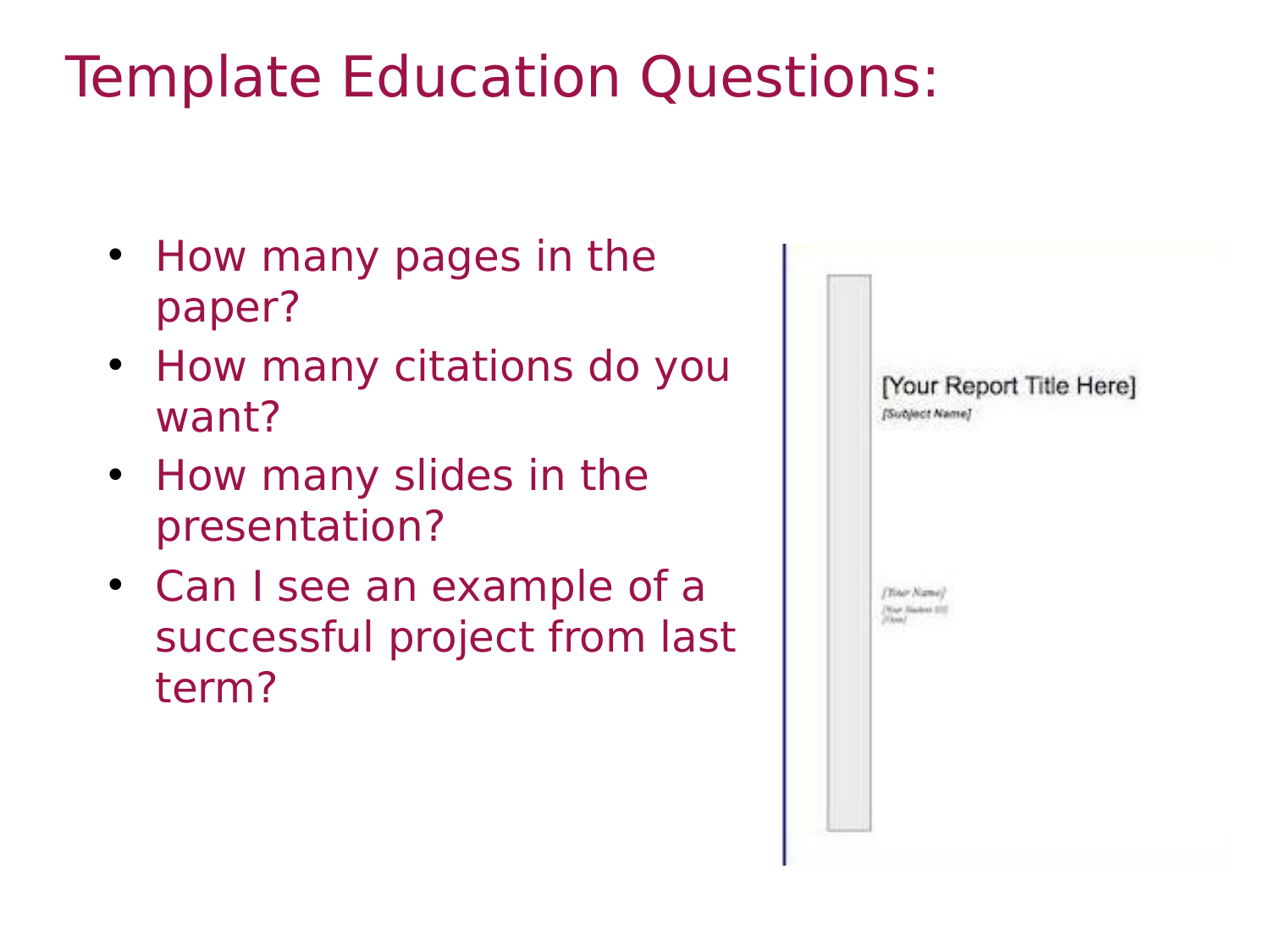

# Template Education Questions:
How many pages in the paper?
How many citations do you want?
How many slides in the presentation?
Can I see an example of a successful project from last term?